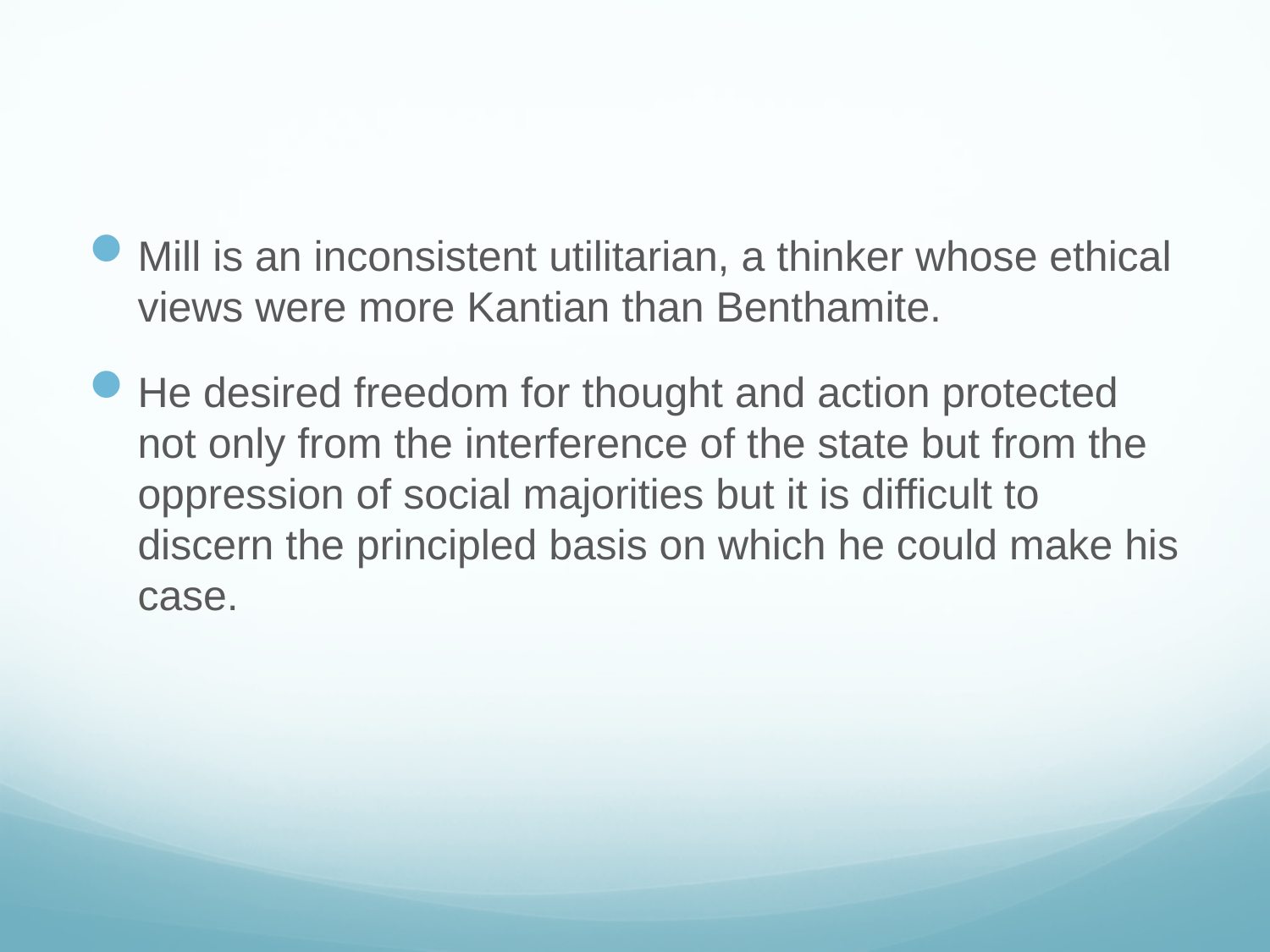

#
Mill is an inconsistent utilitarian, a thinker whose ethical views were more Kantian than Benthamite.
He desired freedom for thought and action protected not only from the interference of the state but from the oppression of social majorities but it is difficult to discern the principled basis on which he could make his case.